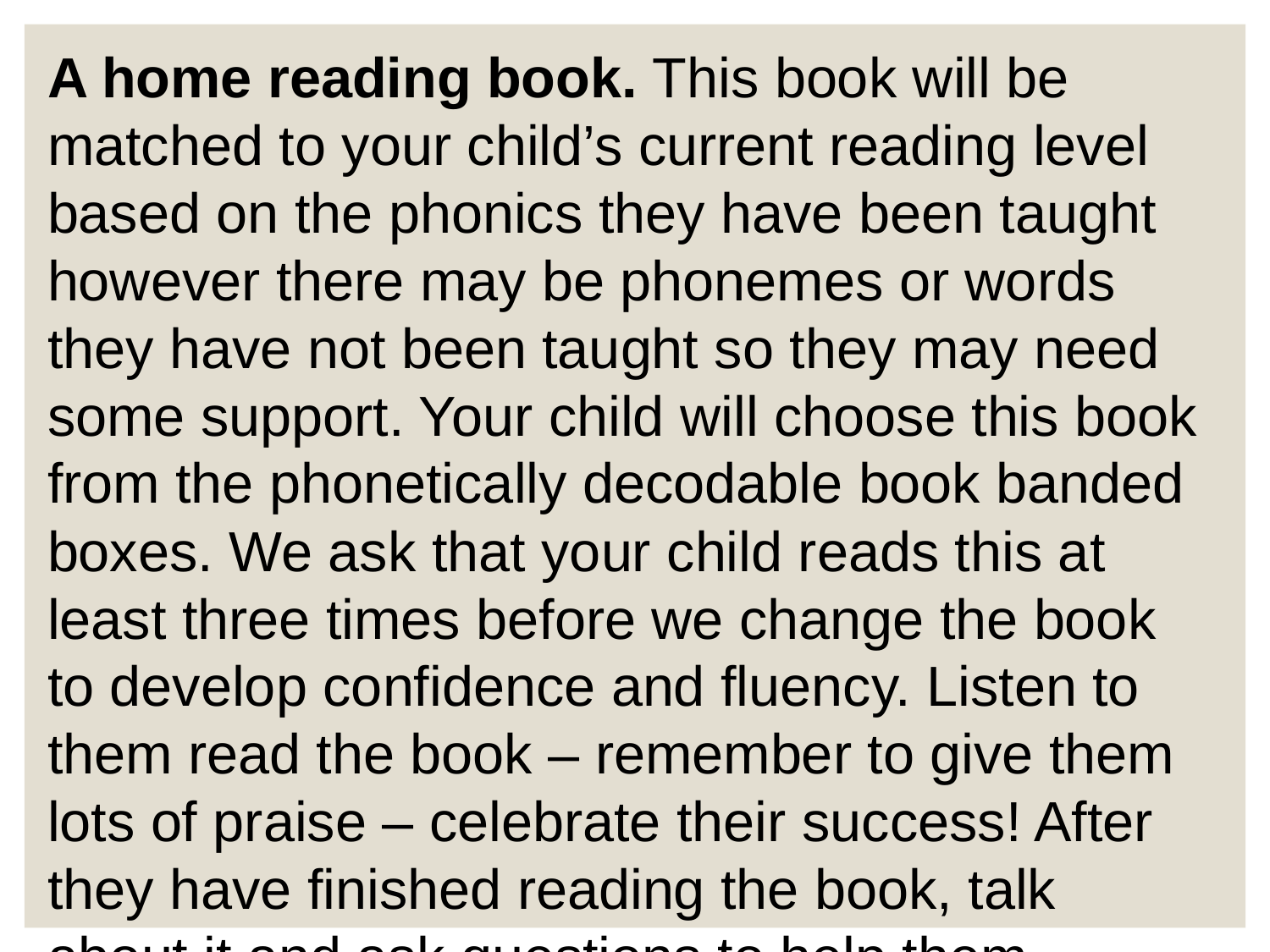

A home reading book. This book will be matched to your child’s current reading level based on the phonics they have been taught however there may be phonemes or words they have not been taught so they may need some support. Your child will choose this book from the phonetically decodable book banded boxes. We ask that your child reads this at least three times before we change the book to develop confidence and fluency. Listen to them read the book – remember to give them lots of praise – celebrate their success! After they have finished reading the book, talk about it and ask questions to help them understand the text.  This will also be written in their reading records with the title and home reading book.